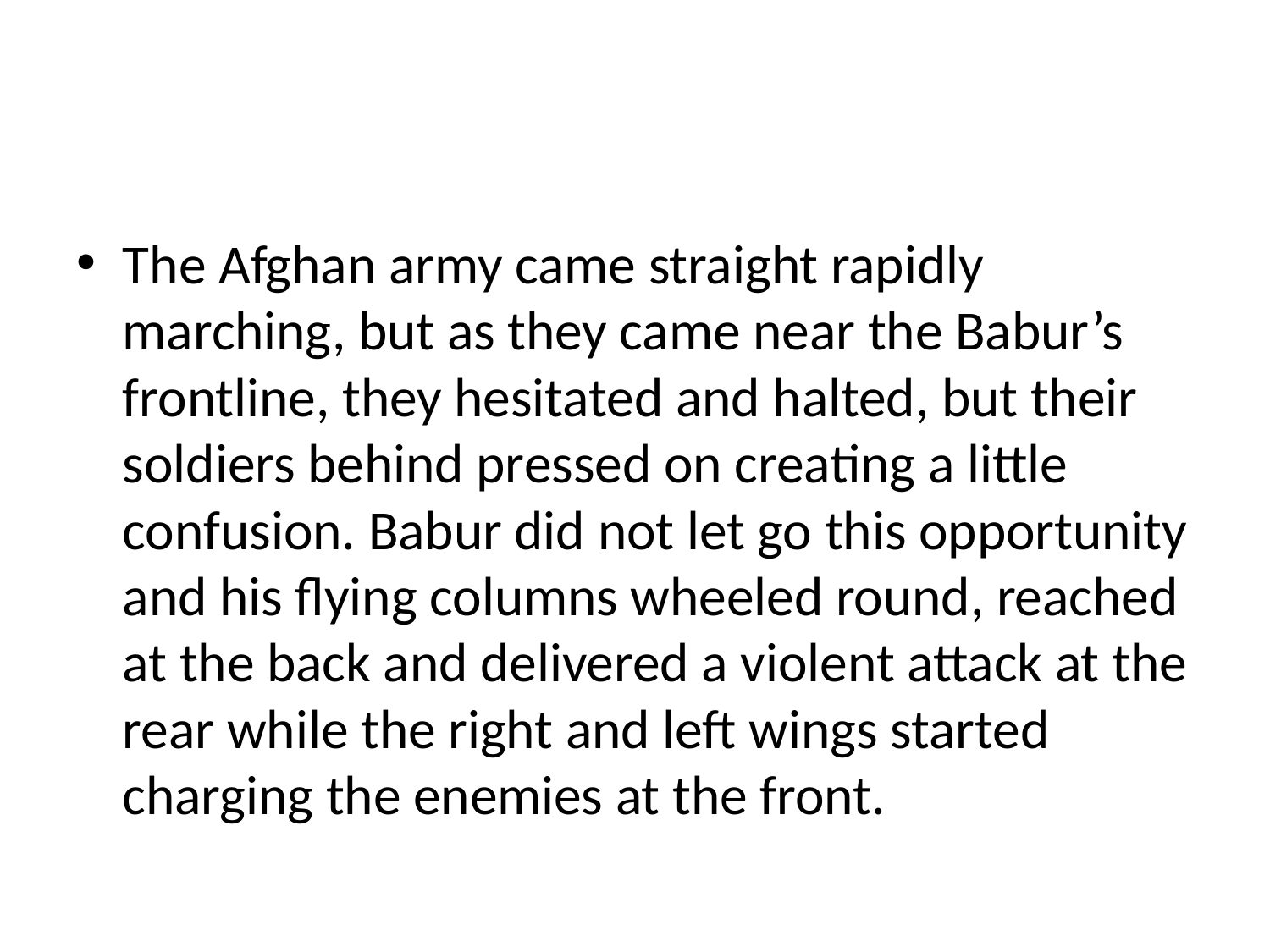

#
The Afghan army came straight rapidly marching, but as they came near the Babur’s frontline, they hesitated and halted, but their soldiers behind pressed on creating a little confusion. Babur did not let go this opportunity and his flying columns wheeled round, reached at the back and delivered a violent attack at the rear while the right and left wings started charging the enemies at the front.